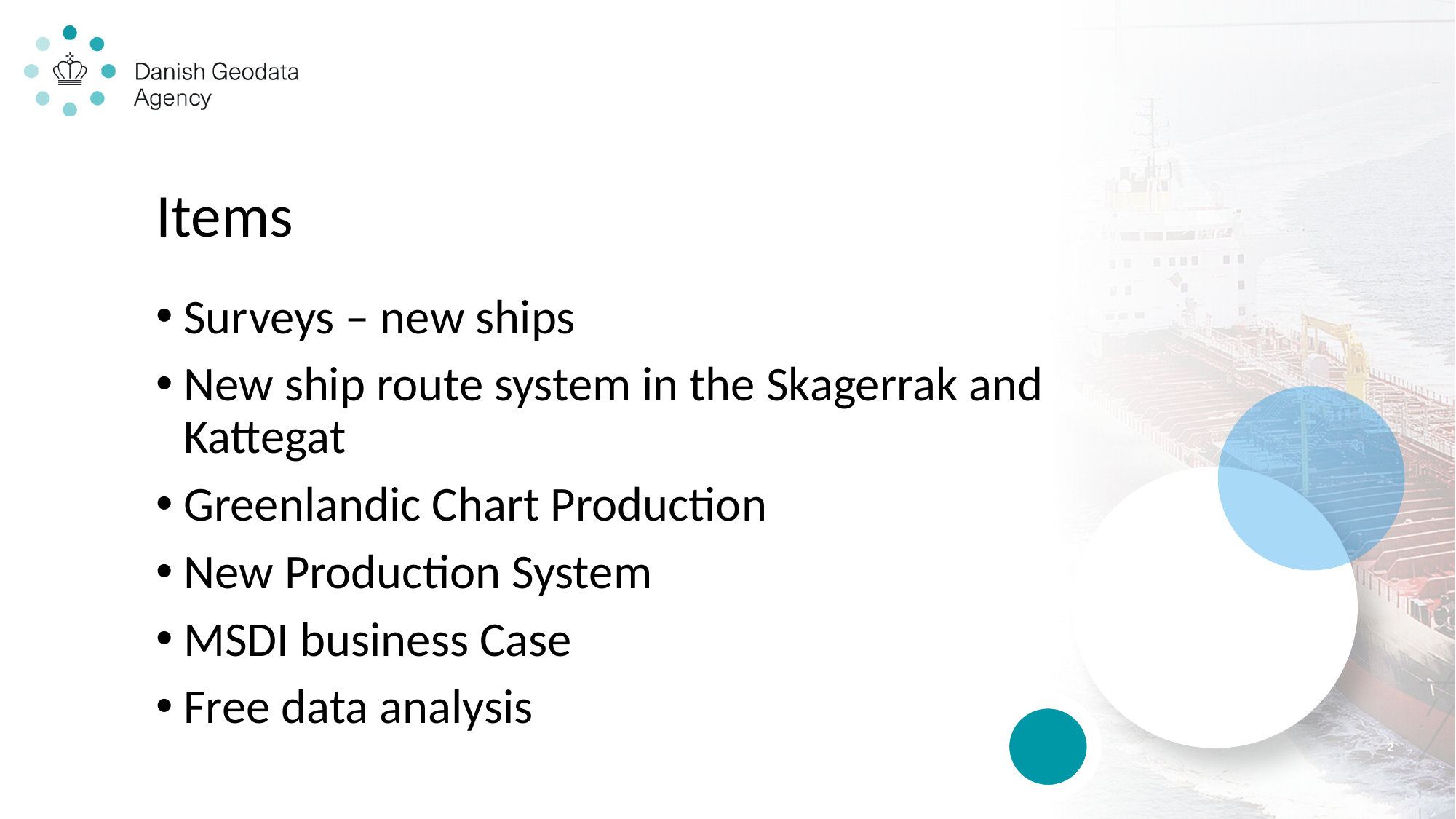

# Items
Surveys – new ships
New ship route system in the Skagerrak and Kattegat
Greenlandic Chart Production
New Production System
MSDI business Case
Free data analysis